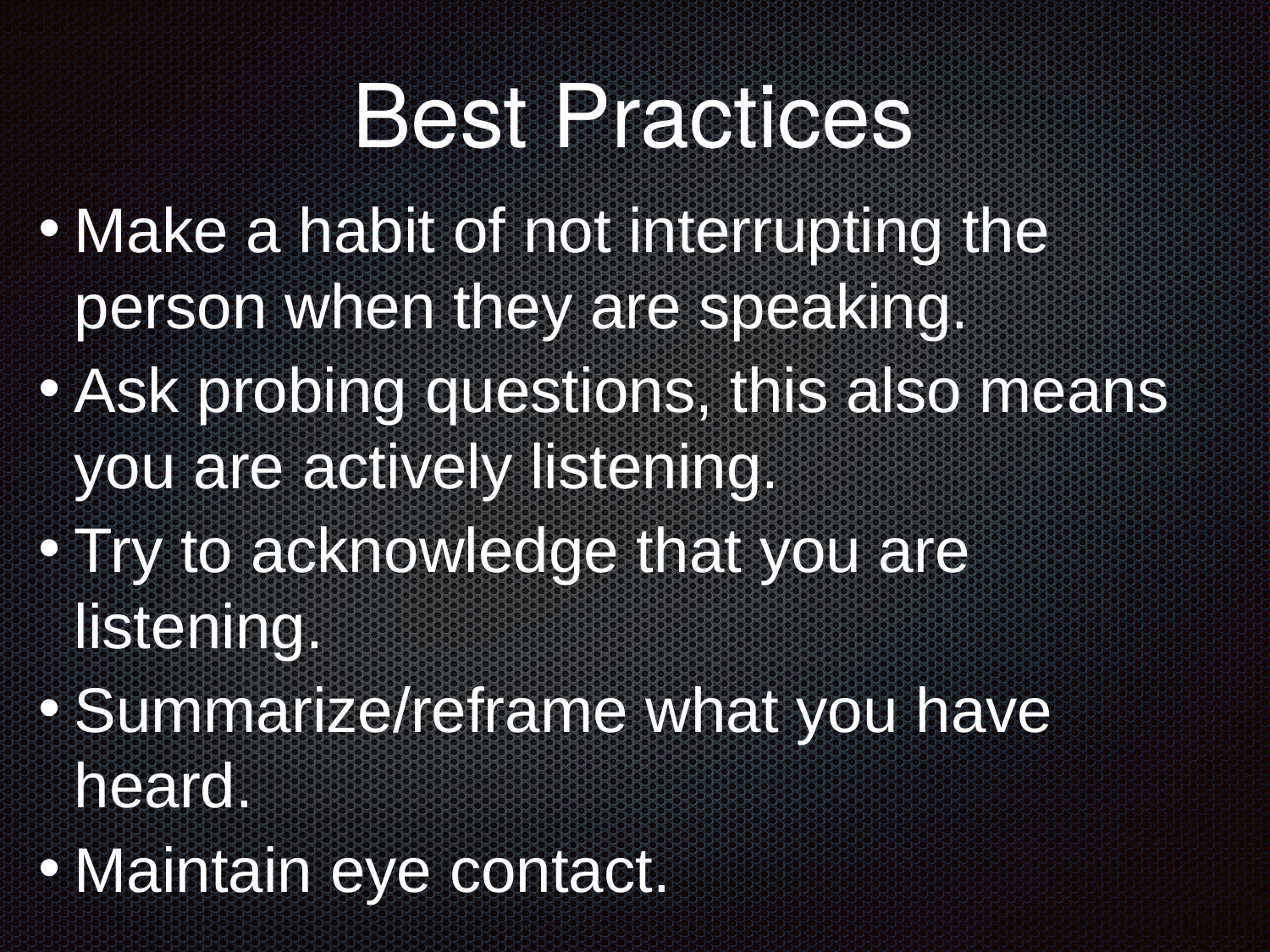

# Best Practices
Make a habit of not interrupting the person when they are speaking.
Ask probing questions, this also means you are actively listening.
Try to acknowledge that you are listening.
Summarize/reframe what you have heard.
Maintain eye contact.